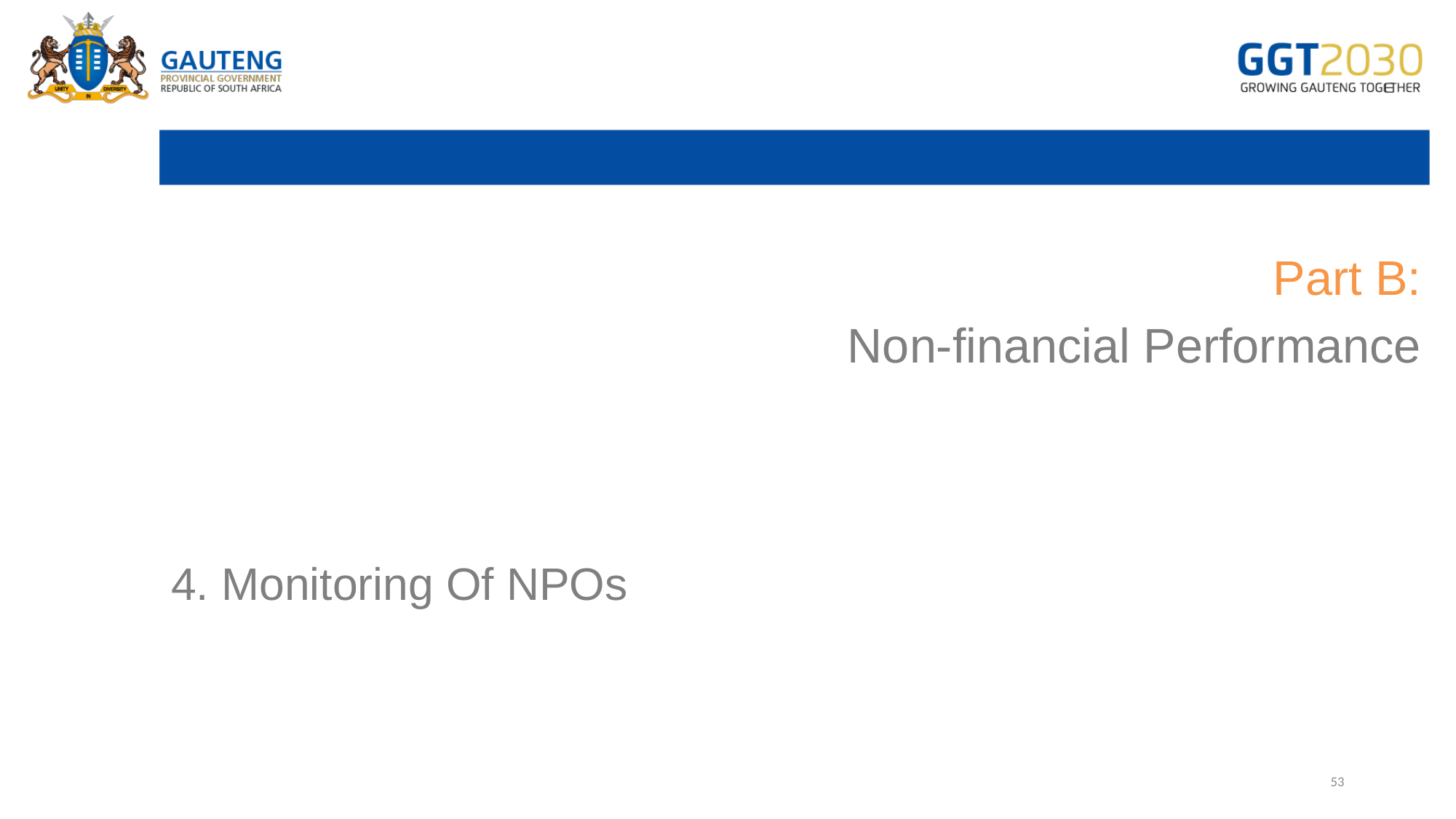

Part B:
Non-financial Performance

# Table Of Contents
4. Monitoring Of NPOs
53